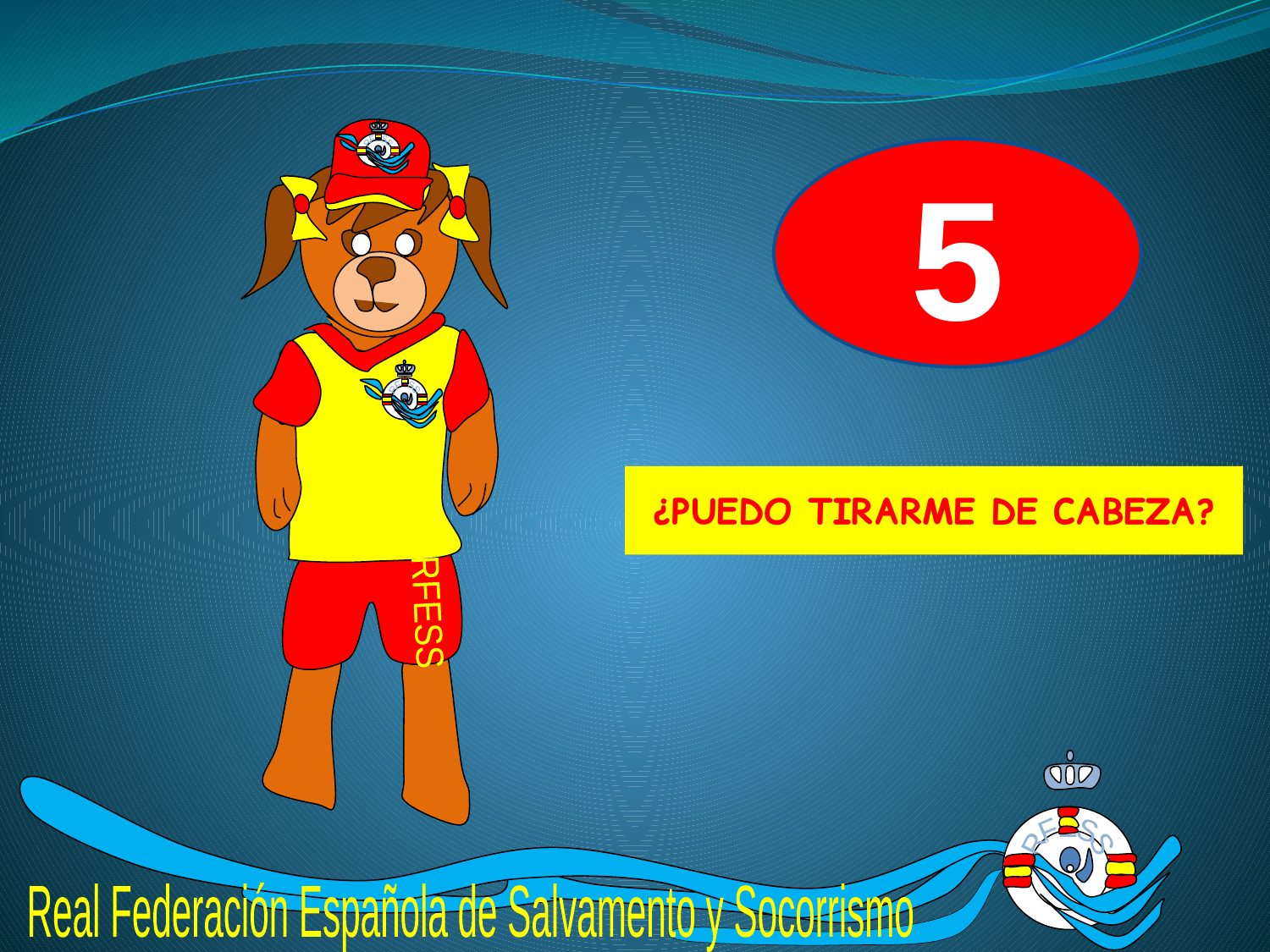

RFESS

RFESS

RFESS

5

¿PUEDO TIRARME DE CABEZA?

RFESS

Real Federación Española de Salvamento y Socorrismo